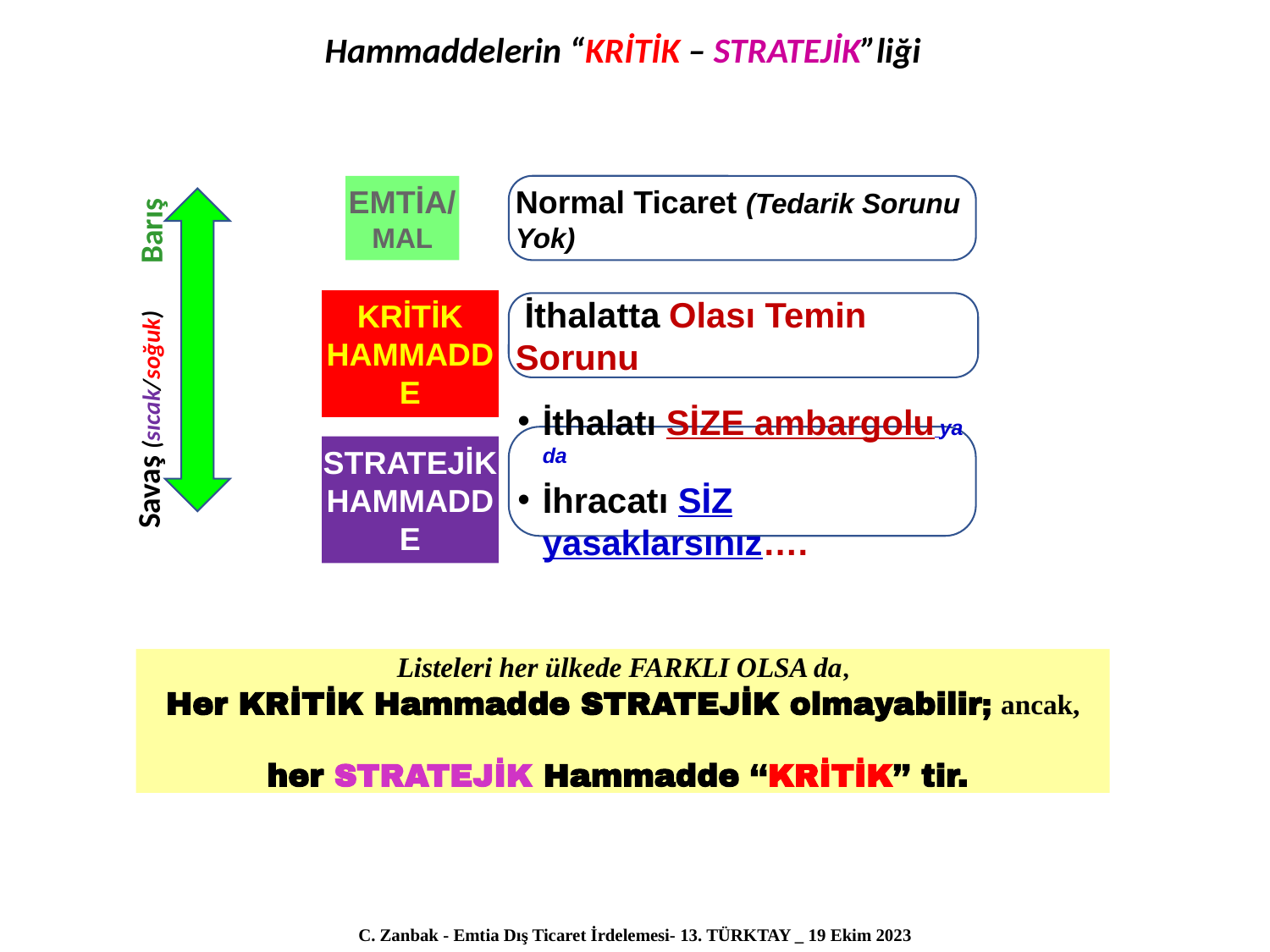

Hammaddelerin “KRİTİK – STRATEJİK”liği
EMTİA/
MAL
KRİTİK HAMMADDE
STRATEJİK HAMMADDE
Normal Ticaret (Tedarik Sorunu Yok)
 İthalatta Olası Temin Sorunu

Savaş (sıcak/soğuk)
Barış
İthalatı SİZE ambargolu ya da
İhracatı SİZ yasaklarsınız….
Listeleri her ülkede FARKLI OLSA da,
Her KRİTİK Hammadde STRATEJİK olmayabilir; ancak,

her STRATEJİK Hammadde ‘‘KRİTİK’’ tir.
C. Zanbak - Emtia Dış Ticaret İrdelemesi- 13. TÜRKTAY _ 19 Ekim 2023